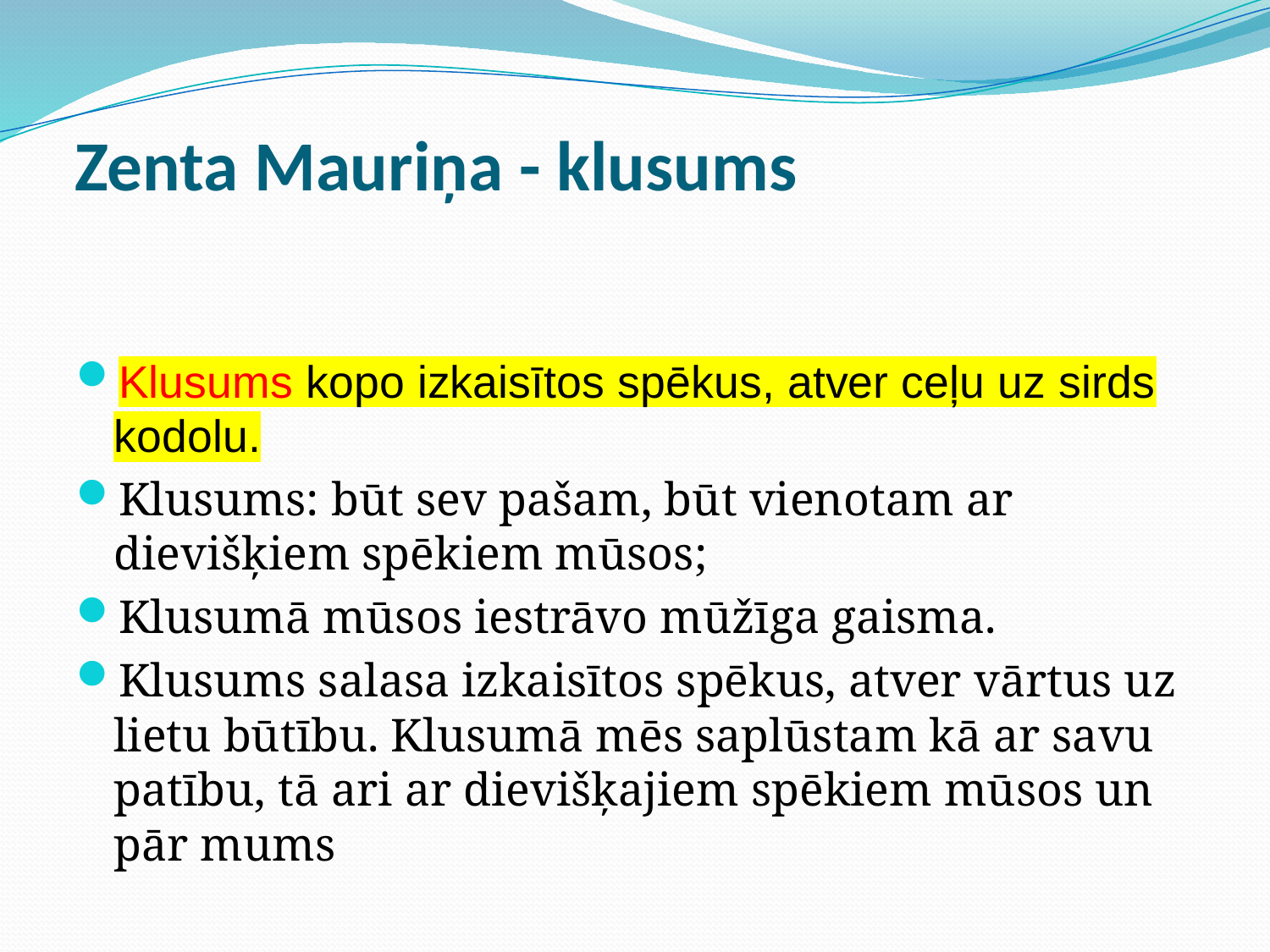

# Zenta Mauriņa - klusums
Klusums kopo izkaisītos spēkus, atver ceļu uz sirds kodolu.
Klusums: būt sev pašam, būt vienotam ar dievišķiem spēkiem mūsos;
Klusumā mūsos iestrāvo mūžīga gaisma.
Klusums salasa izkaisītos spēkus, atver vārtus uz lietu būtību. Klusumā mēs saplūstam kā ar savu patību, tā ari ar dievišķajiem spēkiem mūsos un pār mums